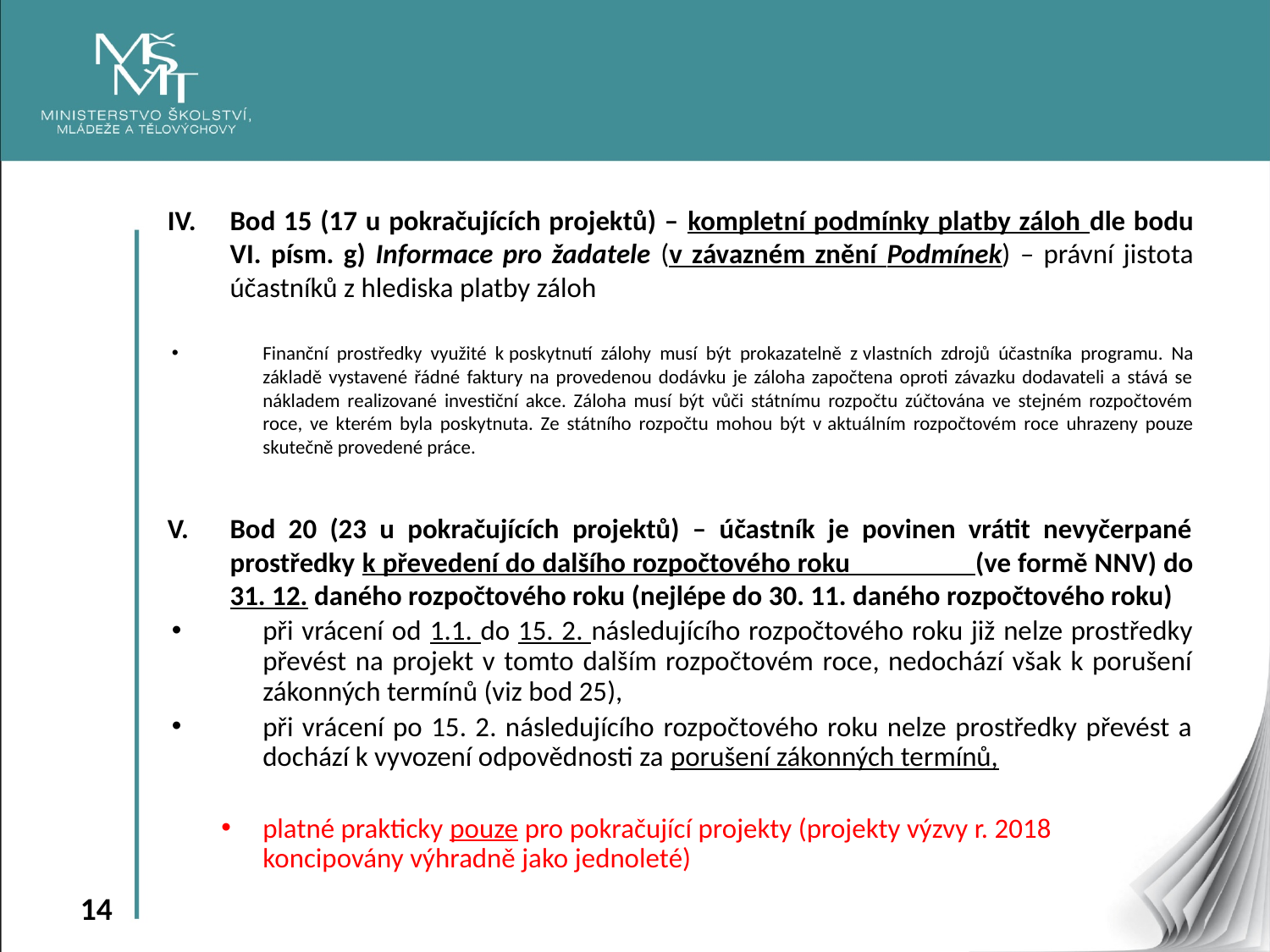

Bod 15 (17 u pokračujících projektů) – kompletní podmínky platby záloh dle bodu VI. písm. g) Informace pro žadatele (v závazném znění Podmínek) – právní jistota účastníků z hlediska platby záloh

Finanční prostředky využité k poskytnutí zálohy musí být prokazatelně z vlastních zdrojů účastníka programu. Na základě vystavené řádné faktury na provedenou dodávku je záloha započtena oproti závazku dodavateli a stává se nákladem realizované investiční akce. Záloha musí být vůči státnímu rozpočtu zúčtována ve stejném rozpočtovém roce, ve kterém byla poskytnuta. Ze státního rozpočtu mohou být v aktuálním rozpočtovém roce uhrazeny pouze skutečně provedené práce.

Bod 20 (23 u pokračujících projektů) – účastník je povinen vrátit nevyčerpané prostředky k převedení do dalšího rozpočtového roku                  (ve formě NNV) do 31. 12. daného rozpočtového roku (nejlépe do 30. 11. daného rozpočtového roku)
při vrácení od 1.1. do 15. 2. následujícího rozpočtového roku již nelze prostředky převést na projekt v tomto dalším rozpočtovém roce, nedochází však k porušení zákonných termínů (viz bod 25),
při vrácení po 15. 2. následujícího rozpočtového roku nelze prostředky převést a dochází k vyvození odpovědnosti za porušení zákonných termínů,

platné prakticky pouze pro pokračující projekty (projekty výzvy r. 2018 koncipovány výhradně jako jednoleté)